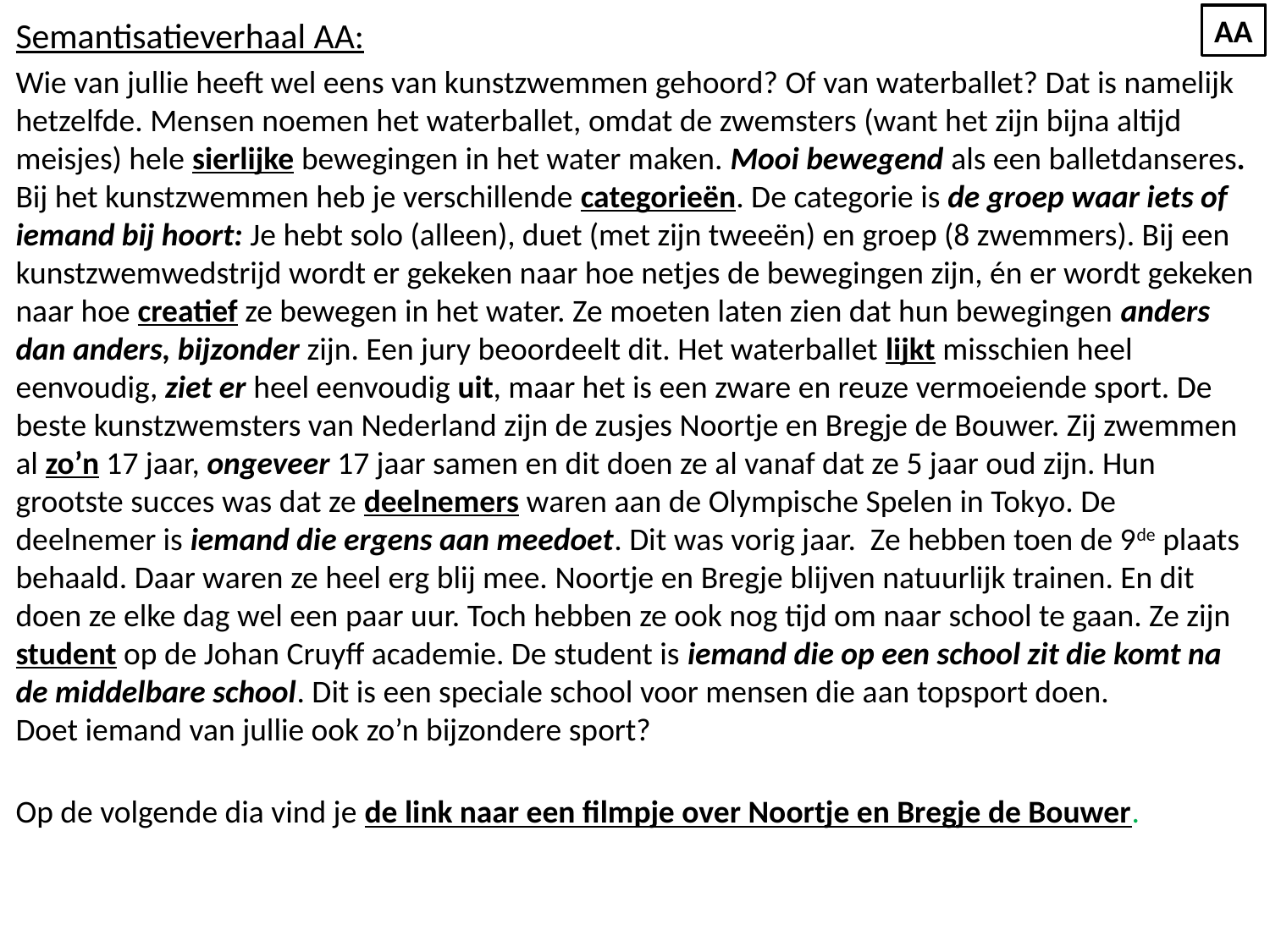

AA
Semantisatieverhaal AA:
Wie van jullie heeft wel eens van kunstzwemmen gehoord? Of van waterballet? Dat is namelijk hetzelfde. Mensen noemen het waterballet, omdat de zwemsters (want het zijn bijna altijd meisjes) hele sierlijke bewegingen in het water maken. Mooi bewegend als een balletdanseres. Bij het kunstzwemmen heb je verschillende categorieën. De categorie is de groep waar iets of iemand bij hoort: Je hebt solo (alleen), duet (met zijn tweeën) en groep (8 zwemmers). Bij een kunstzwemwedstrijd wordt er gekeken naar hoe netjes de bewegingen zijn, én er wordt gekeken naar hoe creatief ze bewegen in het water. Ze moeten laten zien dat hun bewegingen anders dan anders, bijzonder zijn. Een jury beoordeelt dit. Het waterballet lijkt misschien heel eenvoudig, ziet er heel eenvoudig uit, maar het is een zware en reuze vermoeiende sport. De beste kunstzwemsters van Nederland zijn de zusjes Noortje en Bregje de Bouwer. Zij zwemmen al zo’n 17 jaar, ongeveer 17 jaar samen en dit doen ze al vanaf dat ze 5 jaar oud zijn. Hun grootste succes was dat ze deelnemers waren aan de Olympische Spelen in Tokyo. De deelnemer is iemand die ergens aan meedoet. Dit was vorig jaar.  Ze hebben toen de 9de plaats behaald. Daar waren ze heel erg blij mee. Noortje en Bregje blijven natuurlijk trainen. En dit doen ze elke dag wel een paar uur. Toch hebben ze ook nog tijd om naar school te gaan. Ze zijn student op de Johan Cruyff academie. De student is iemand die op een school zit die komt na de middelbare school. Dit is een speciale school voor mensen die aan topsport doen.
Doet iemand van jullie ook zo’n bijzondere sport?
Op de volgende dia vind je de link naar een filmpje over Noortje en Bregje de Bouwer.